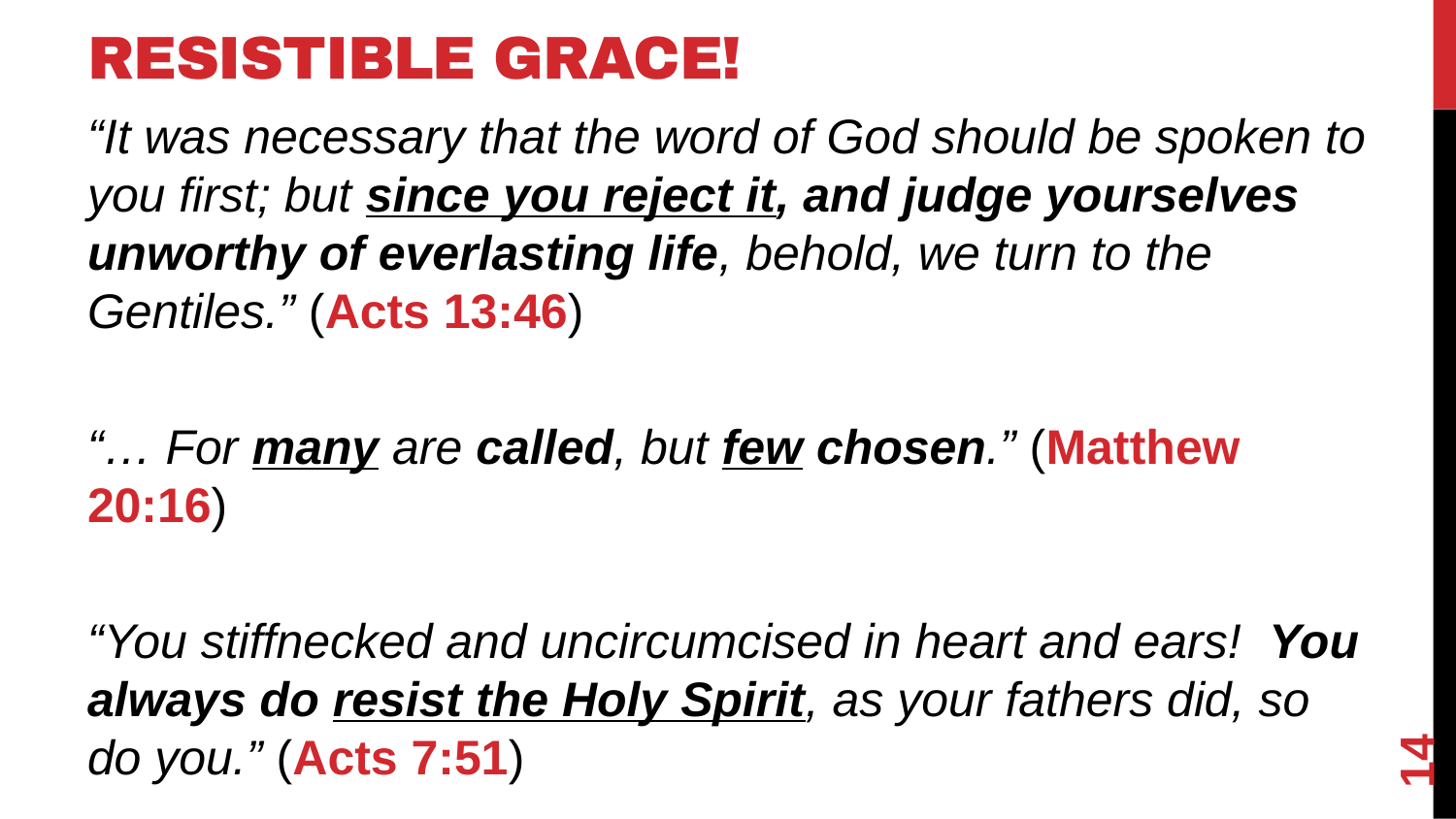

# Resistible Grace!
“It was necessary that the word of God should be spoken to you first; but since you reject it, and judge yourselves unworthy of everlasting life, behold, we turn to the Gentiles.” (Acts 13:46)

“… For many are called, but few chosen.” (Matthew 20:16)

“You stiffnecked and uncircumcised in heart and ears!  You always do resist the Holy Spirit, as your fathers did, so do you.” (Acts 7:51)
14